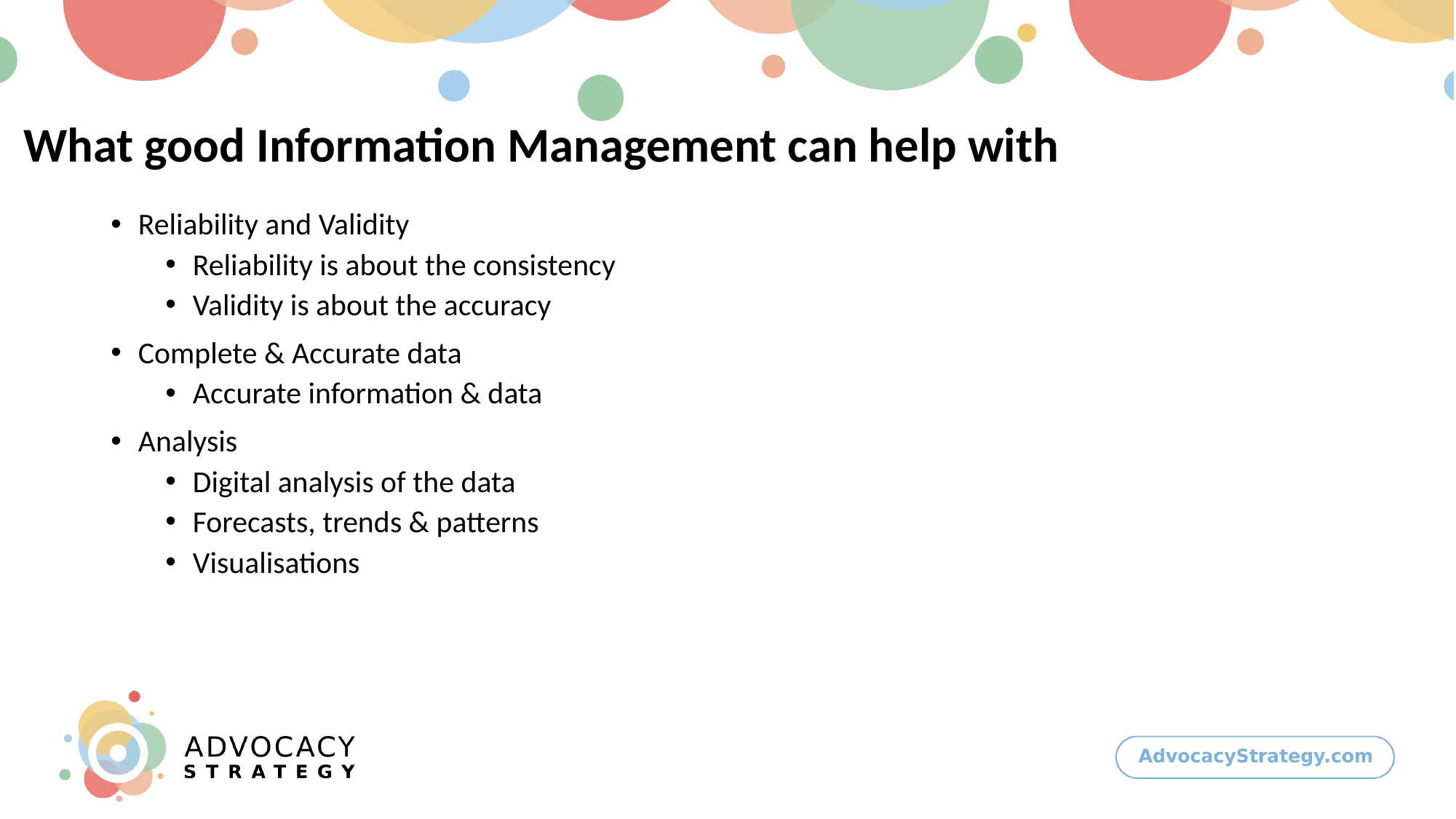

What good Information Management can help with
Reliability and Validity
Reliability is about the consistency
Validity is about the accuracy
Complete & Accurate data
Accurate information & data
Analysis
Digital analysis of the data
Forecasts, trends & patterns
Visualisations